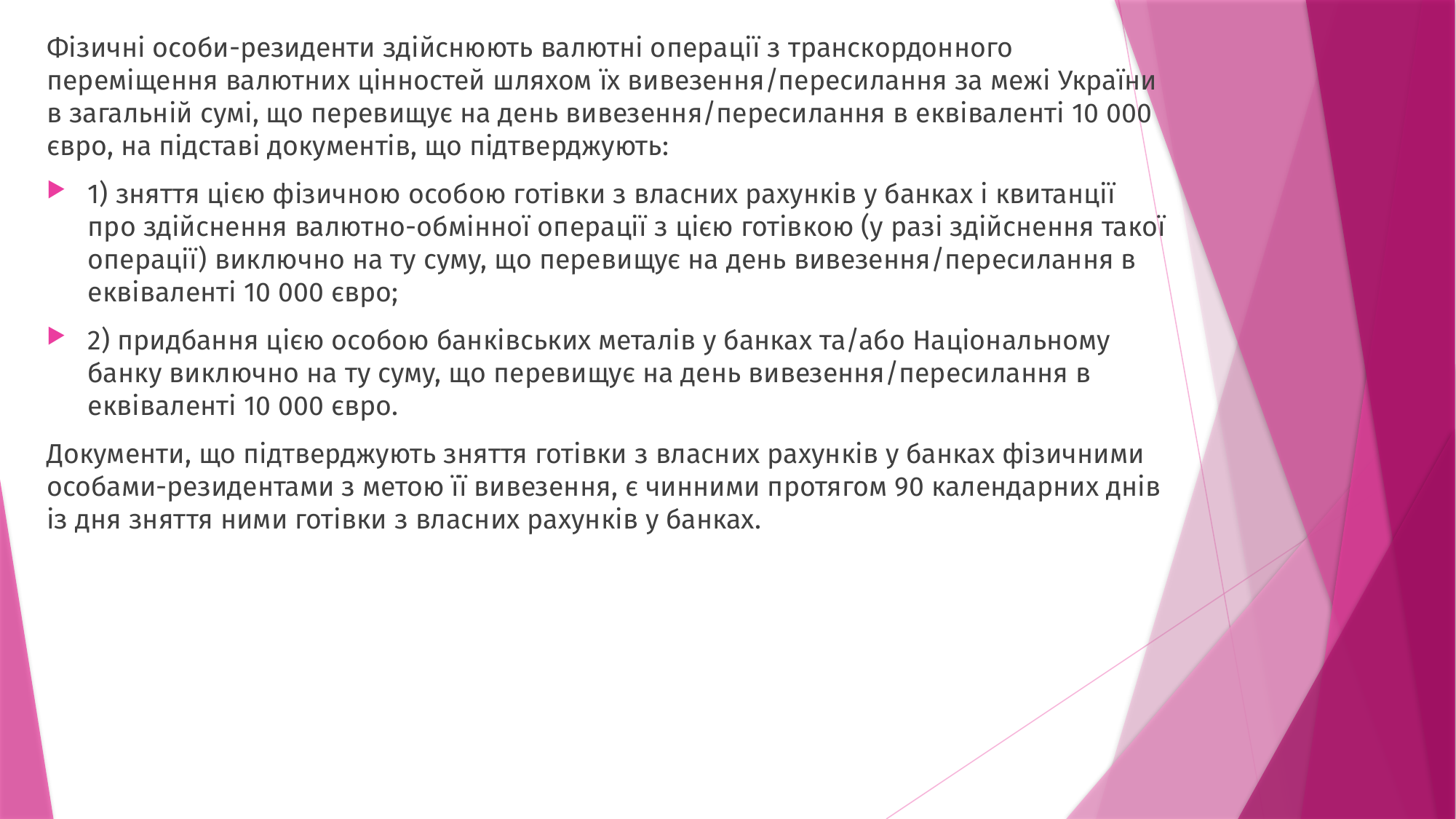

Фізичні особи-резиденти здійснюють валютні операції з транскордонного переміщення валютних цінностей шляхом їх вивезення/пересилання за межі України в загальній сумі, що перевищує на день вивезення/пересилання в еквіваленті 10 000 євро, на підставі документів, що підтверджують:
1) зняття цією фізичною особою готівки з власних рахунків у банках і квитанції про здійснення валютно-обмінної операції з цією готівкою (у разі здійснення такої операції) виключно на ту суму, що перевищує на день вивезення/пересилання в еквіваленті 10 000 євро;
2) придбання цією особою банківських металів у банках та/або Національному банку виключно на ту суму, що перевищує на день вивезення/пересилання в еквіваленті 10 000 євро.
Документи, що підтверджують зняття готівки з власних рахунків у банках фізичними особами-резидентами з метою її вивезення, є чинними протягом 90 календарних днів із дня зняття ними готівки з власних рахунків у банках.